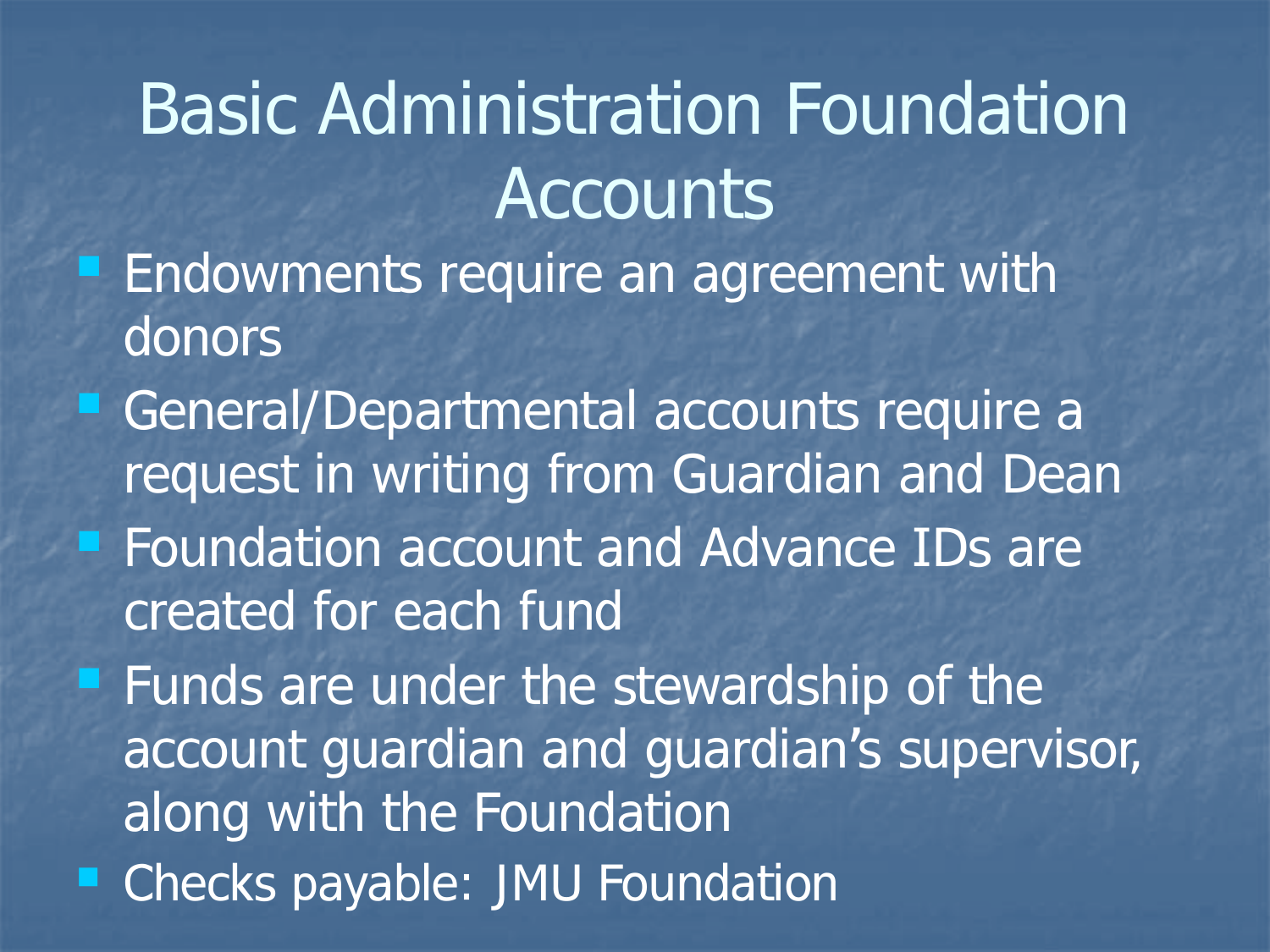

# Basic Administration Foundation Accounts
Endowments require an agreement with donors
General/Departmental accounts require a request in writing from Guardian and Dean
Foundation account and Advance IDs are created for each fund
Funds are under the stewardship of the account guardian and guardian’s supervisor, along with the Foundation
Checks payable: JMU Foundation